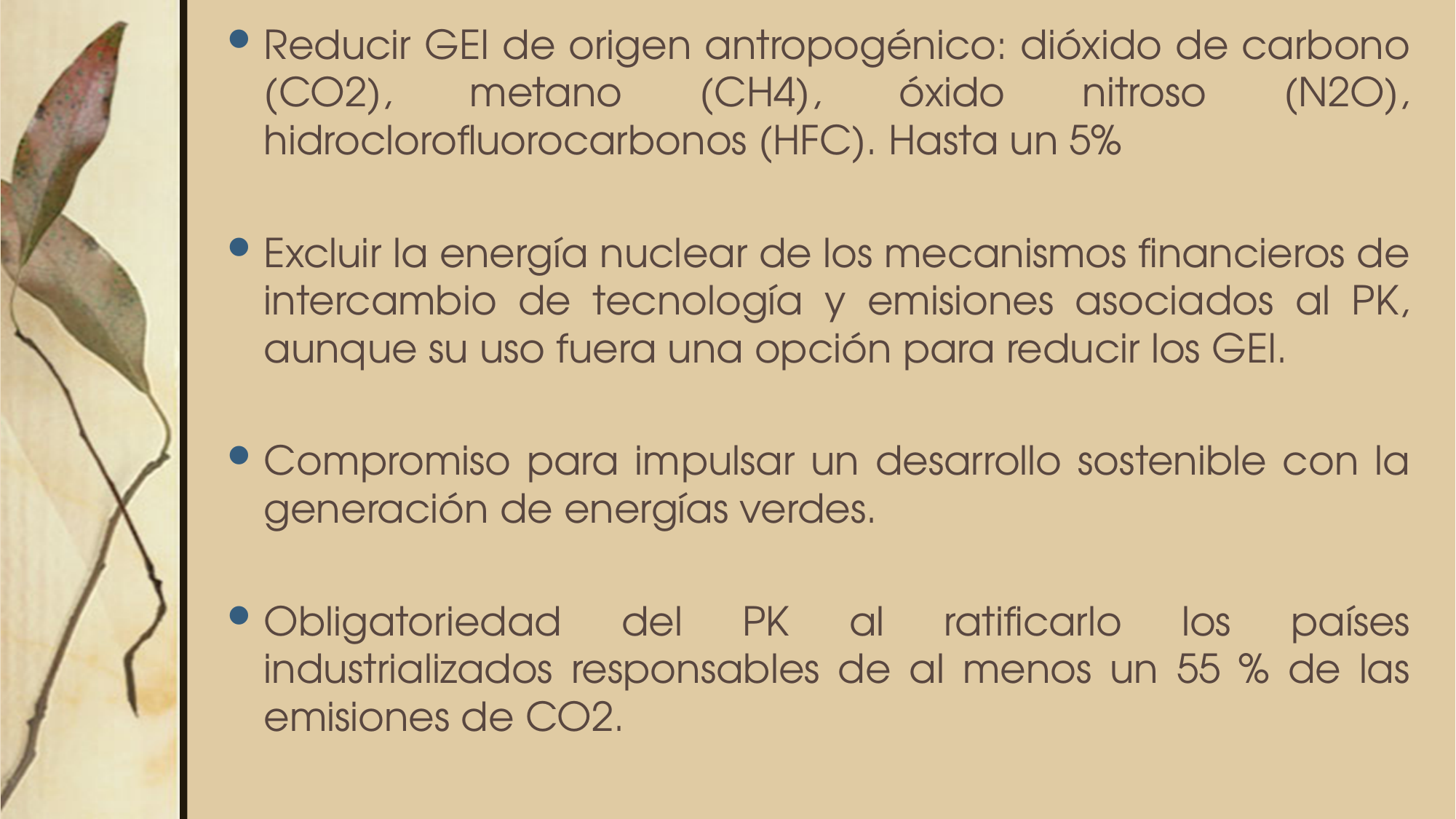

Reducir GEI de origen antropogénico: dióxido de carbono (CO2), metano (CH4), óxido nitroso (N2O), hidroclorofluorocarbonos (HFC). Hasta un 5%

Excluir la energía nuclear de los mecanismos financieros de intercambio de tecnología y emisiones asociados al PK, aunque su uso fuera una opción para reducir los GEI.

Compromiso para impulsar un desarrollo sostenible con la generación de energías verdes.

Obligatoriedad del PK al ratificarlo los países industrializados responsables de al menos un 55 % de las emisiones de CO2.